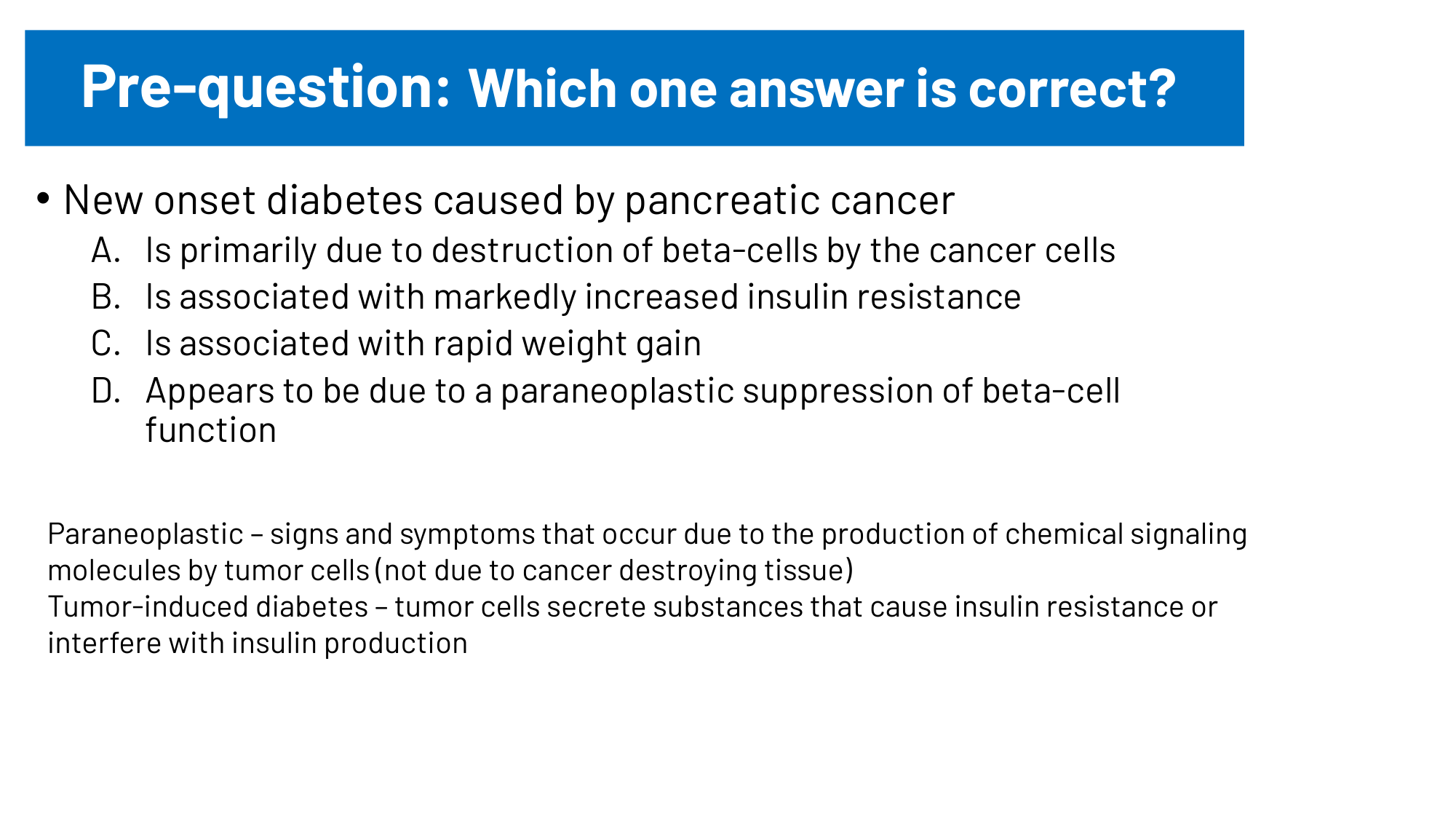

# Pre-question: Which one answer is correct?
New onset diabetes caused by pancreatic cancer
Is primarily due to destruction of beta-cells by the cancer cells
Is associated with markedly increased insulin resistance
Is associated with rapid weight gain
Appears to be due to a paraneoplastic suppression of beta-cell function

Paraneoplastic – signs and symptoms that occur due to the production of chemical signaling molecules by tumor cells (not due to cancer destroying tissue)
Tumor-induced diabetes – tumor cells secrete substances that cause insulin resistance or interfere with insulin production